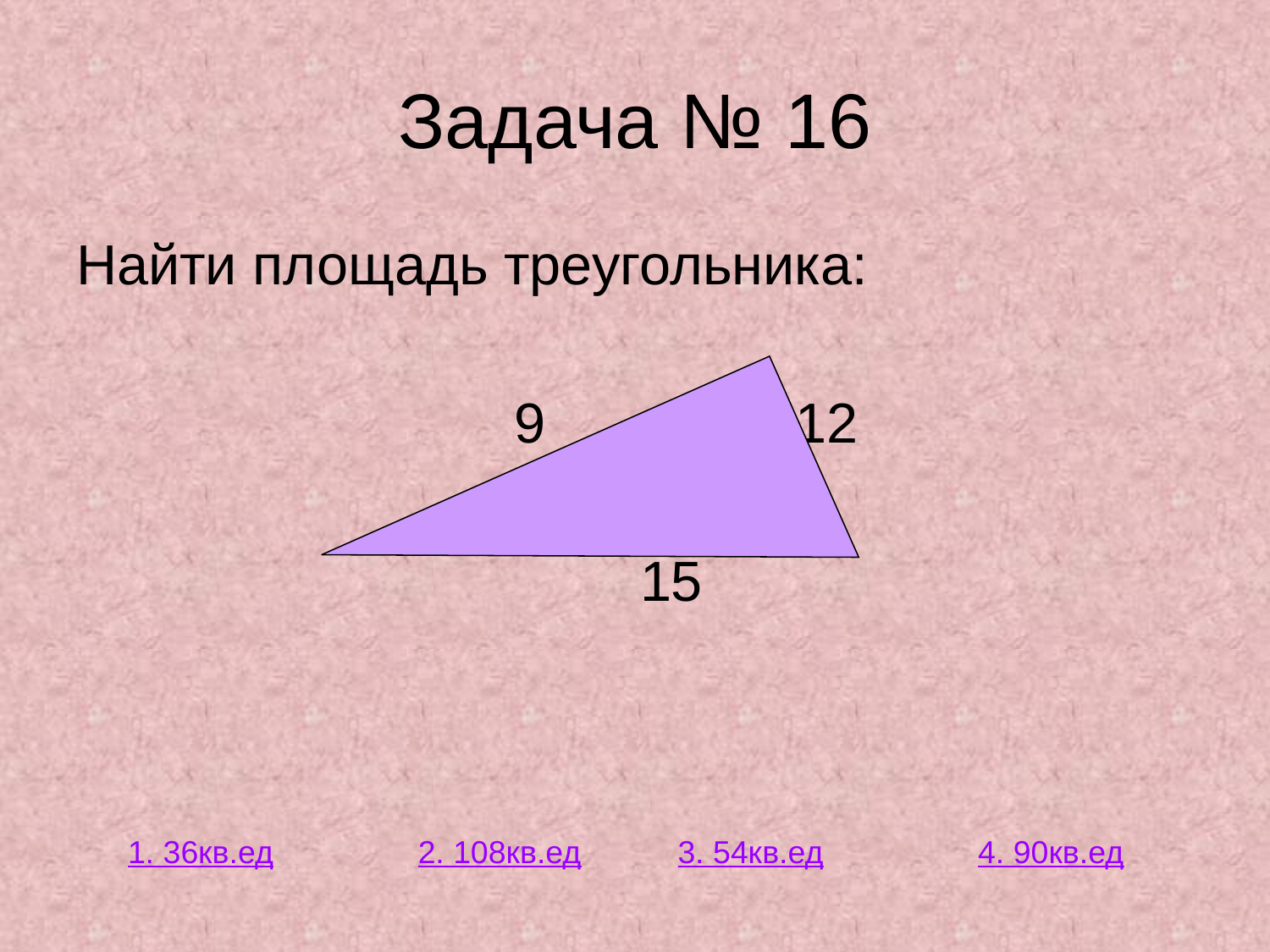

# Задача № 16
Найти площадь треугольника:

                            9                12

                                    15

1. 36кв.ед
2. 108кв.ед
3. 54кв.ед
4. 90кв.ед